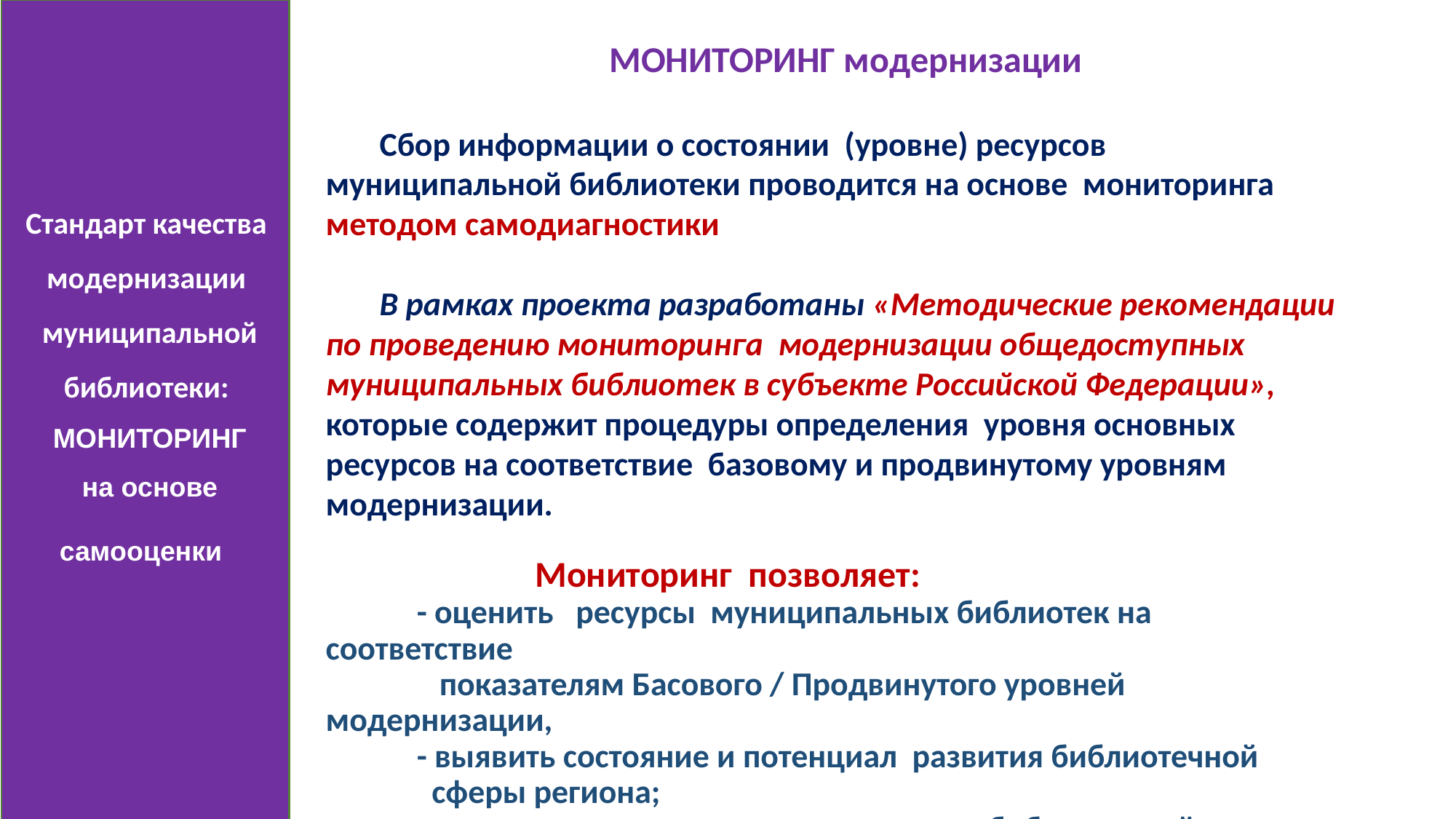

Стандарт качества  модернизации  муниципальной библиотеки:
МОНИТОРИНГ
на основе самооценки

МОНИТОРИНГ модернизации
Сбор информации о состоянии  (уровне) ресурсов  муниципальной библиотеки проводится на основе  мониторинга  методом самодиагностики

В рамках проекта разработаны «Методические рекомендации по проведению мониторинга  модернизации общедоступных муниципальных библиотек в субъекте Российской Федерации», которые содержит процедуры определения  уровня основных ресурсов на соответствие  базовому и продвинутому уровням модернизации.

                   Мониторинг  позволяет:
     - оценить   ресурсы  муниципальных библиотек на соответствие
        показателям Басового / Продвинутого уровней  модернизации,
     - выявить состояние и потенциал  развития библиотечной
       сферы региона;
      - управлять процессом модернизации библиотечной сети.